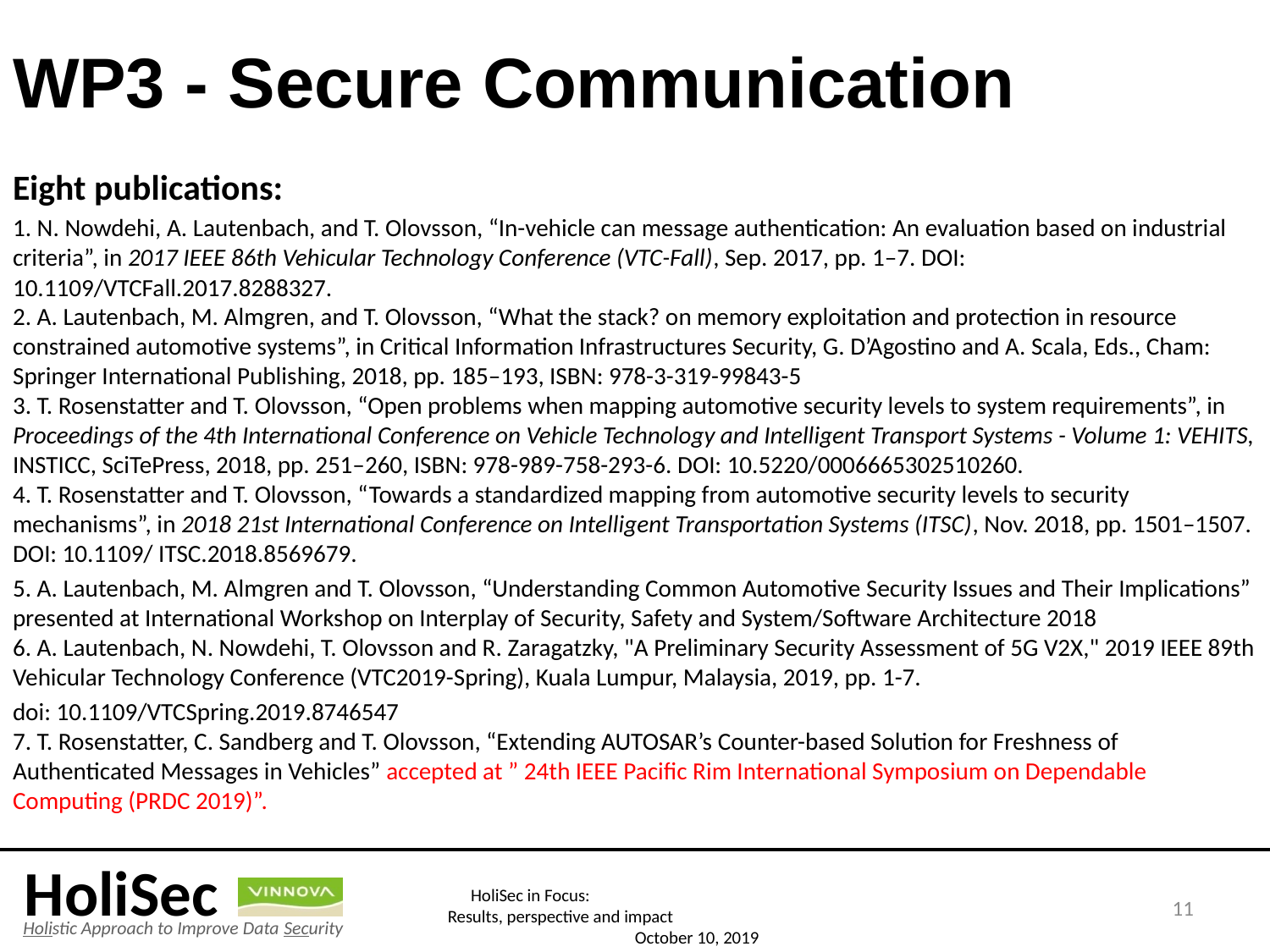

# WP3 - Secure Communication
Eight publications:
1. N. Nowdehi, A. Lautenbach, and T. Olovsson, “In-vehicle can message authentication: An evaluation based on industrial criteria”, in 2017 IEEE 86th Vehicular Technology Conference (VTC-Fall), Sep. 2017, pp. 1–7. DOI: 10.1109/VTCFall.2017.8288327.
2. A. Lautenbach, M. Almgren, and T. Olovsson, “What the stack? on memory exploitation and protection in resource constrained automotive systems”, in Critical Information Infrastructures Security, G. D’Agostino and A. Scala, Eds., Cham: Springer International Publishing, 2018, pp. 185–193, ISBN: 978-3-319-99843-5
3. T. Rosenstatter and T. Olovsson, “Open problems when mapping automotive security levels to system requirements”, in Proceedings of the 4th International Conference on Vehicle Technology and Intelligent Transport Systems - Volume 1: VEHITS, INSTICC, SciTePress, 2018, pp. 251–260, ISBN: 978-989-758-293-6. DOI: 10.5220/0006665302510260.
4. T. Rosenstatter and T. Olovsson, “Towards a standardized mapping from automotive security levels to security mechanisms”, in 2018 21st International Conference on Intelligent Transportation Systems (ITSC), Nov. 2018, pp. 1501–1507. DOI: 10.1109/ ITSC.2018.8569679.
5. A. Lautenbach, M. Almgren and T. Olovsson, “Understanding Common Automotive Security Issues and Their Implications” presented at International Workshop on Interplay of Security, Safety and System/Software Architecture 2018
6. A. Lautenbach, N. Nowdehi, T. Olovsson and R. Zaragatzky, "A Preliminary Security Assessment of 5G V2X," 2019 IEEE 89th Vehicular Technology Conference (VTC2019-Spring), Kuala Lumpur, Malaysia, 2019, pp. 1-7.
doi: 10.1109/VTCSpring.2019.8746547
7. T. Rosenstatter, C. Sandberg and T. Olovsson, “Extending AUTOSAR’s Counter-based Solution for Freshness of Authenticated Messages in Vehicles” accepted at ” 24th IEEE Pacific Rim International Symposium on Dependable Computing (PRDC 2019)”.
11
HoliSec in Focus:                                                     Results, perspective and impact                                                                       October 10, 2019